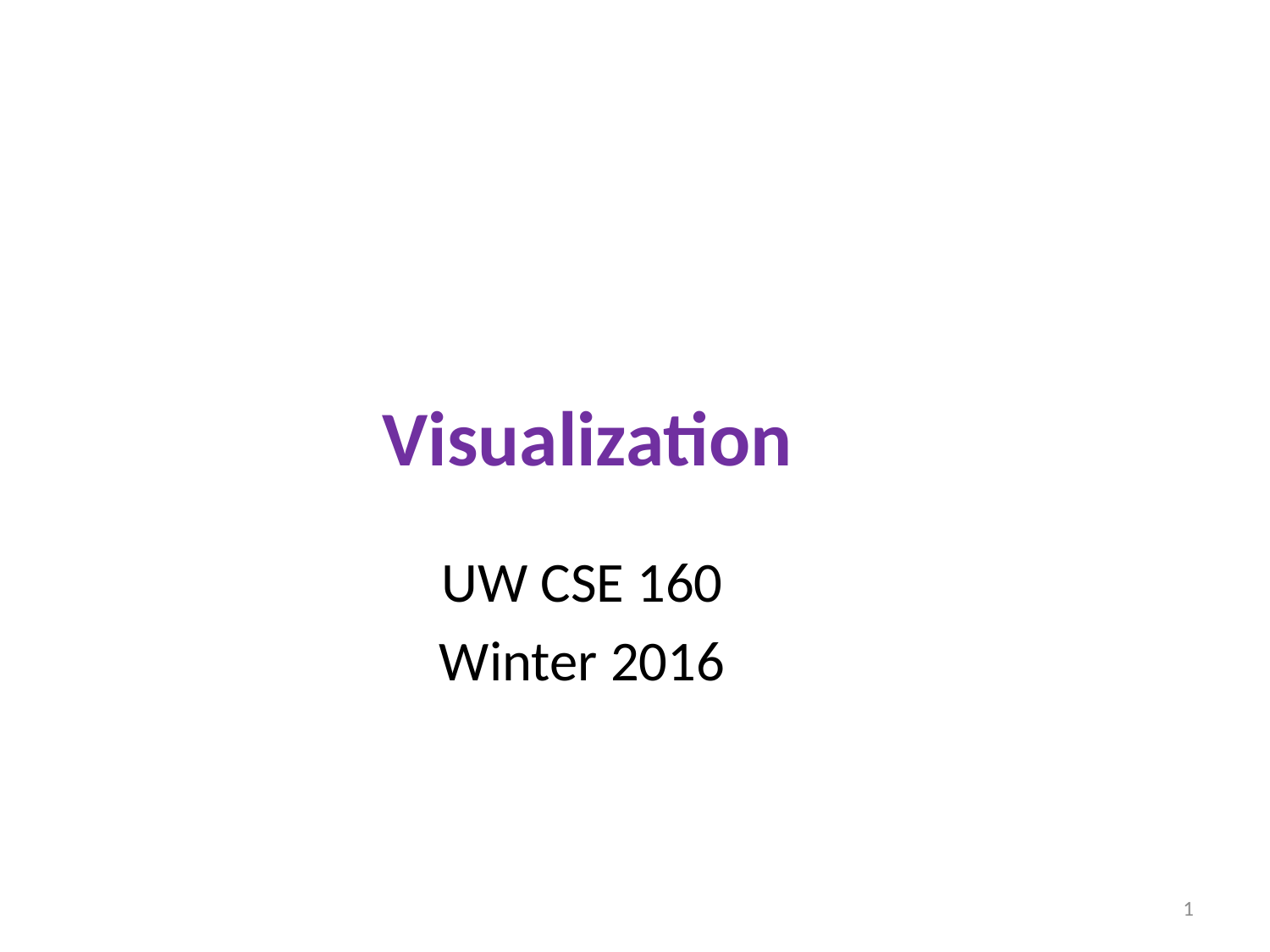

# Visualization
UW CSE 160
Winter 2016
1